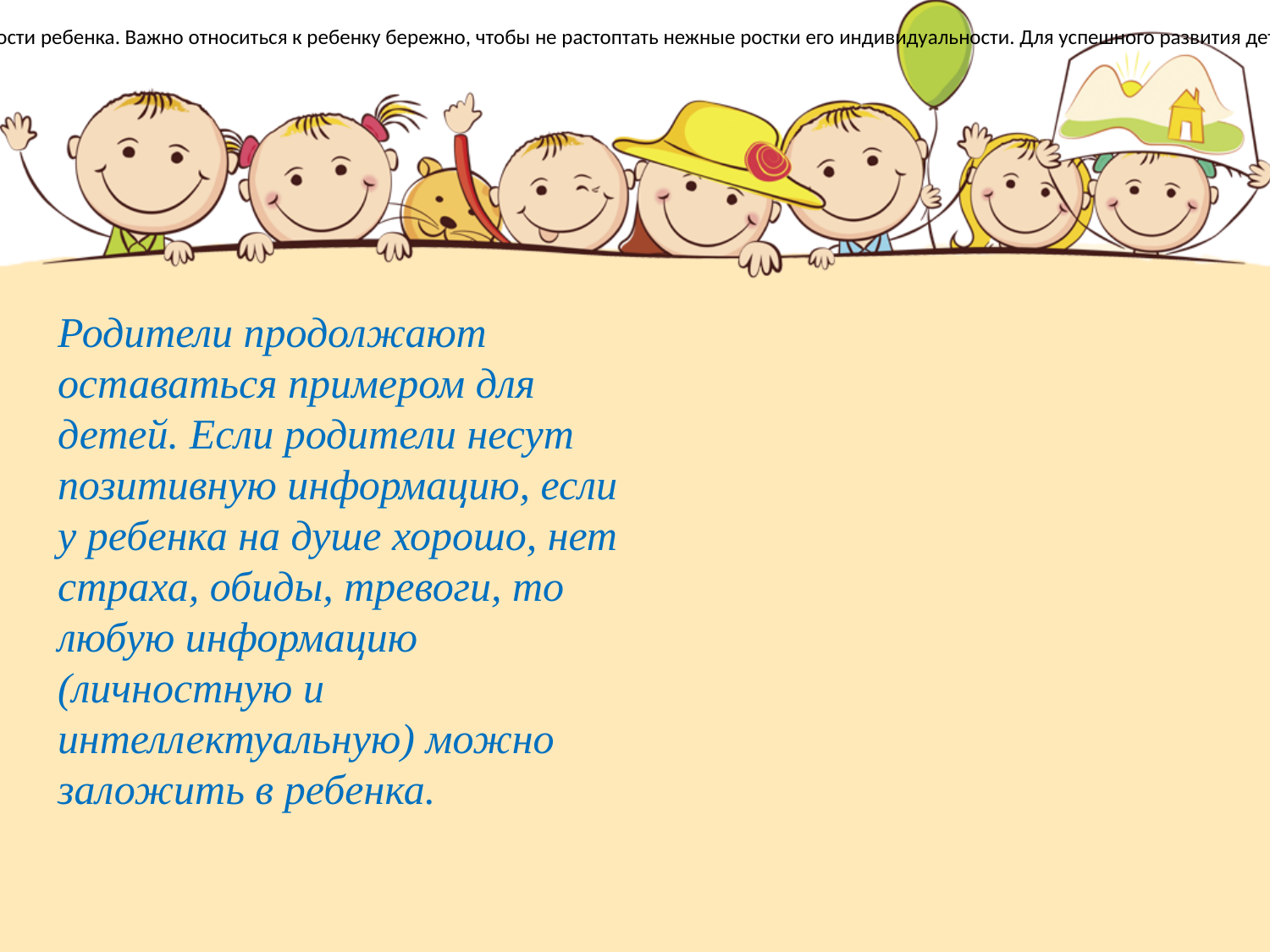

Возраст 5-6 лет – активный  период становления личности ребенка. Важно относиться к ребенку бережно, чтобы не растоптать нежные ростки его индивидуальности. Для успешного развития дети нуждаются в том, чаще слышать от родителей слова:
Родители продолжают оставаться примером для детей. Если родители несут позитивную информацию, если у ребенка на душе хорошо, нет страха, обиды, тревоги, то любую информацию (личностную и интеллектуальную) можно заложить в ребенка.